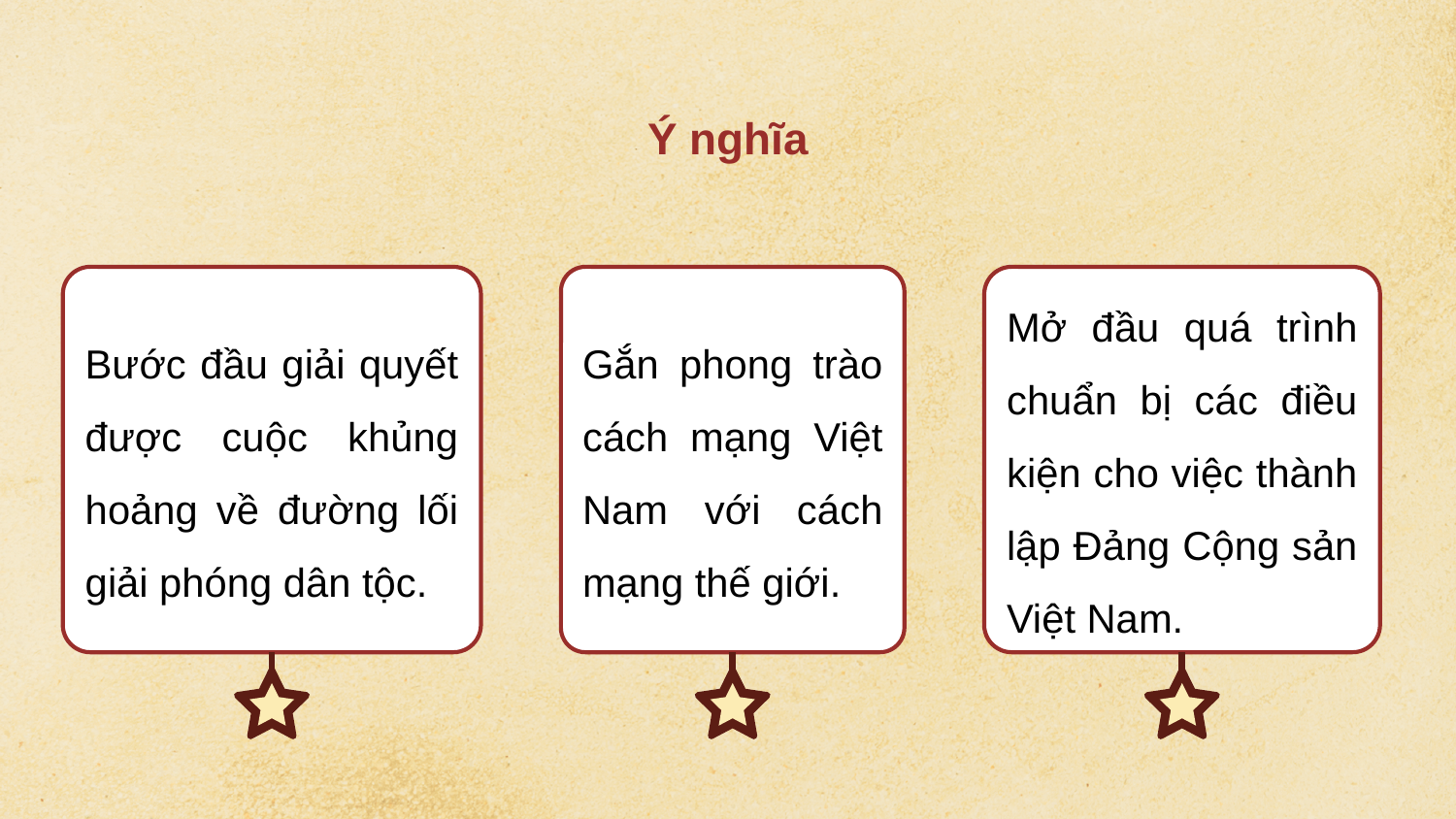

Ý nghĩa
Bước đầu giải quyết được cuộc khủng hoảng về đường lối giải phóng dân tộc.

Gắn phong trào cách mạng Việt Nam với cách mạng thế giới.

Mở đầu quá trình chuẩn bị các điều kiện cho việc thành lập Đảng Cộng sản Việt Nam.